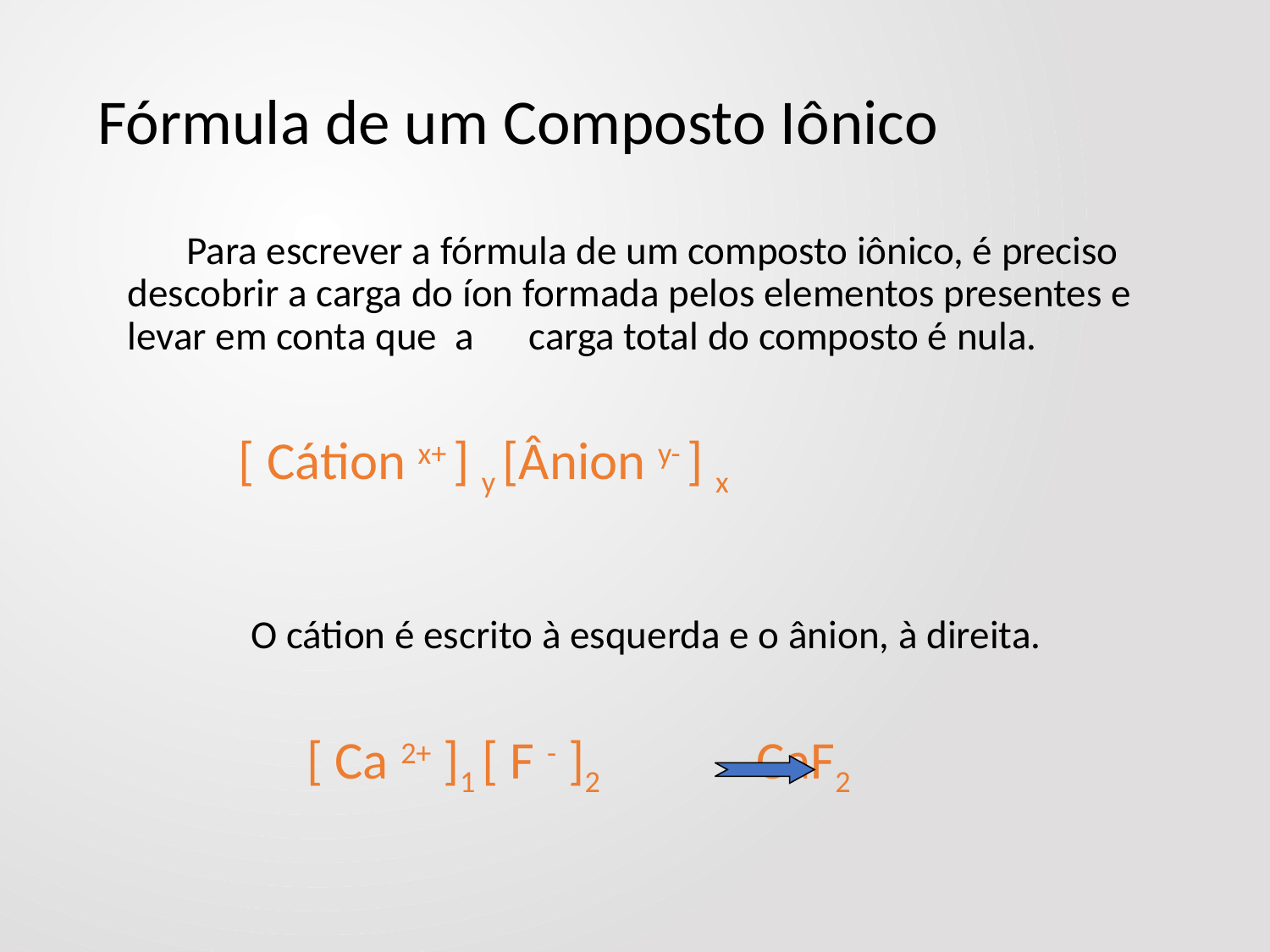

# Fórmula de um Composto Iônico
            Para escrever a fórmula de um composto iônico, é preciso descobrir a carga do íon formada pelos elementos presentes e levar em conta que  a      carga total do composto é nula.

		               [ Cátion x+ ] y [Ânion y- ] x

                             O cátion é escrito à esquerda e o ânion, à direita.

                                               [ Ca 2+ ]1 [ F - ]2             CaF2